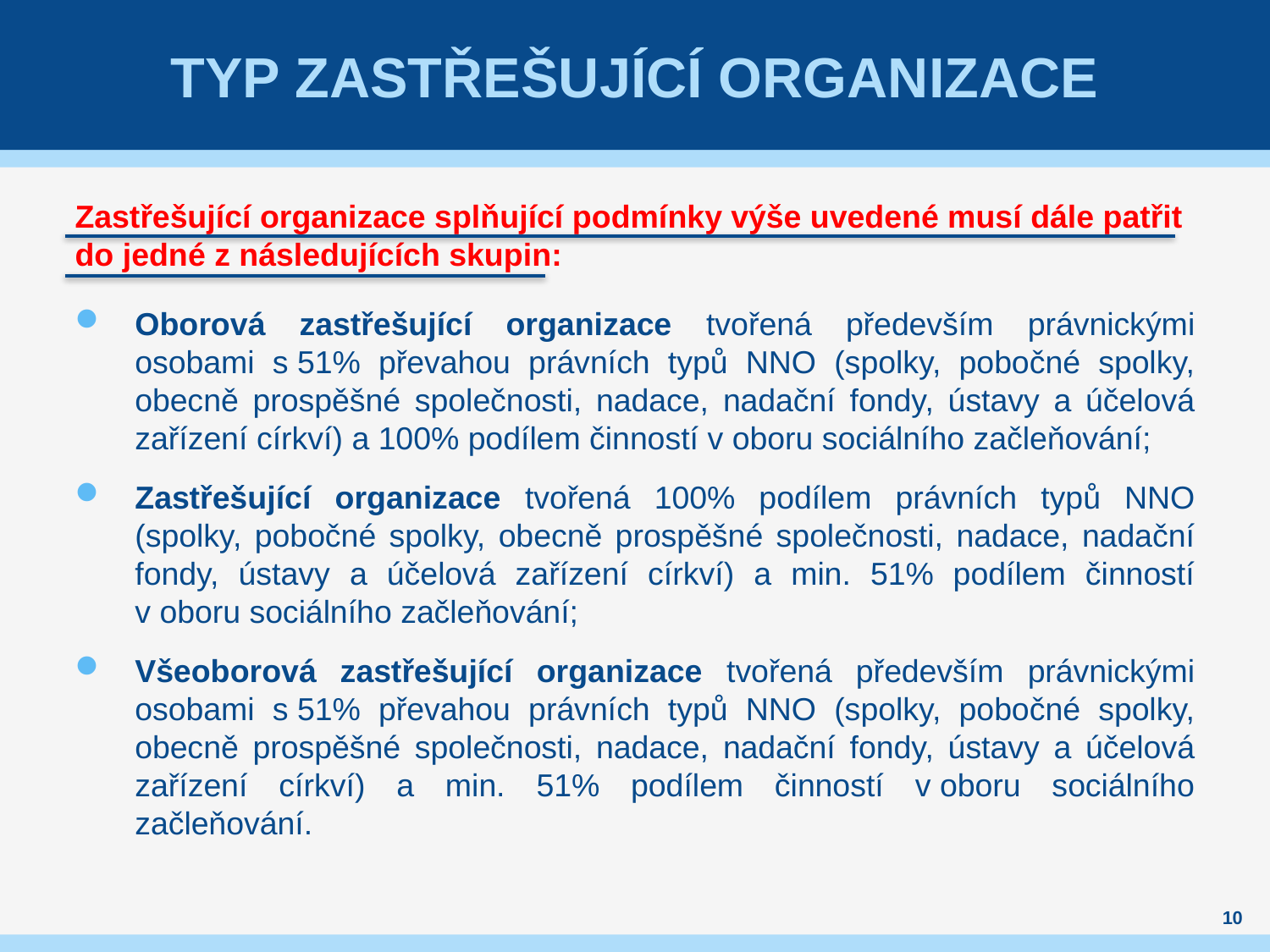

# Typ zastřešující organizace
Zastřešující organizace splňující podmínky výše uvedené musí dále patřit do jedné z následujících skupin:
Oborová zastřešující organizace tvořená především právnickými osobami s 51% převahou právních typů NNO (spolky, pobočné spolky, obecně prospěšné společnosti, nadace, nadační fondy, ústavy a účelová zařízení církví) a 100% podílem činností v oboru sociálního začleňování;
Zastřešující organizace tvořená 100% podílem právních typů NNO (spolky, pobočné spolky, obecně prospěšné společnosti, nadace, nadační fondy, ústavy a účelová zařízení církví) a min. 51% podílem činností v oboru sociálního začleňování;
Všeoborová zastřešující organizace tvořená především právnickými osobami s 51% převahou právních typů NNO (spolky, pobočné spolky, obecně prospěšné společnosti, nadace, nadační fondy, ústavy a účelová zařízení církví) a min. 51% podílem činností v oboru sociálního začleňování.

10